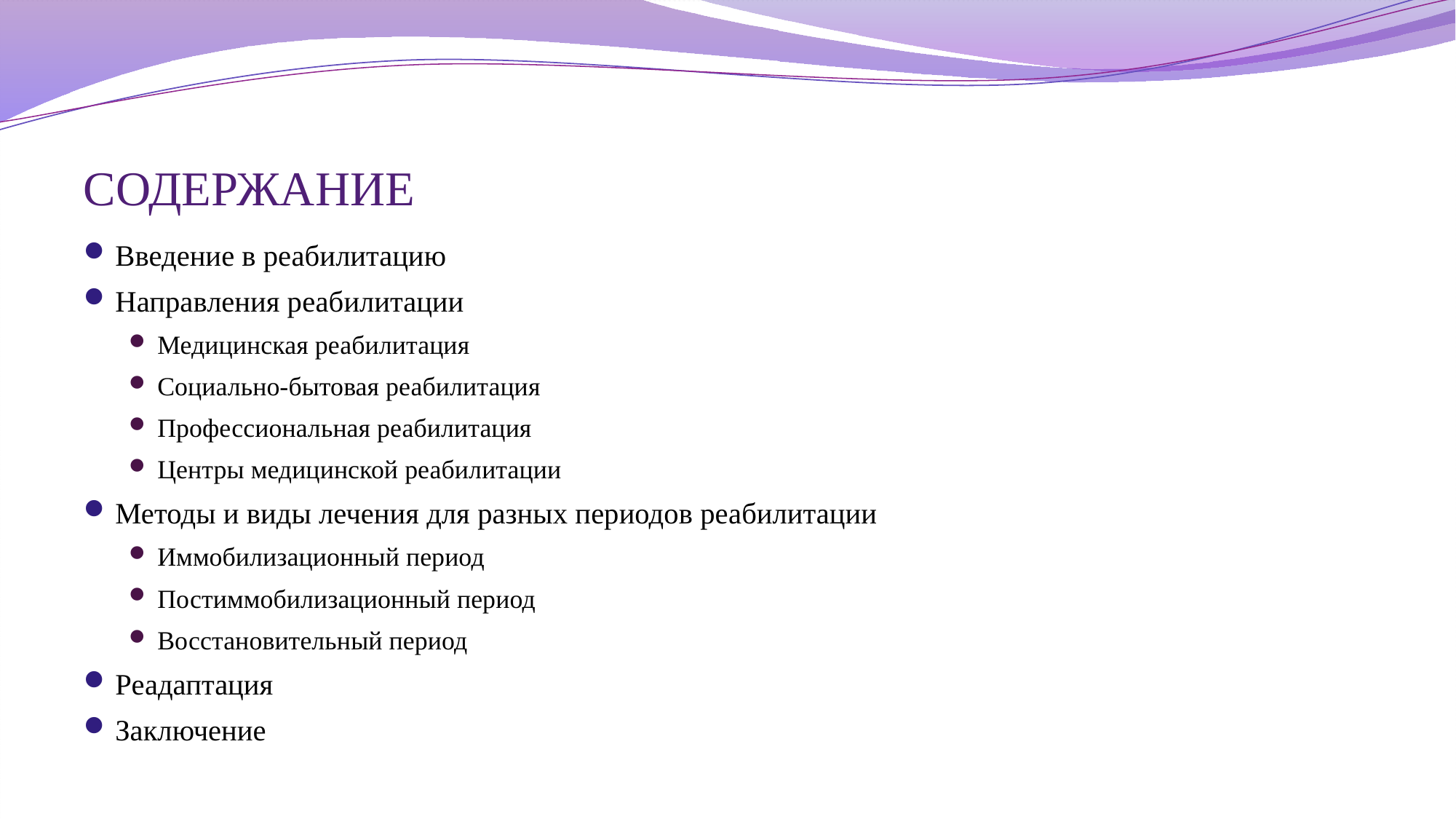

# СОДЕРЖАНИЕ
Введение в реабилитацию
Направления реабилитации
Медицинская реабилитация
Социально-бытовая реабилитация
Профессиональная реабилитация
Центры медицинской реабилитации
Методы и виды лечения для разных периодов реабилитации
Иммобилизационный период
Постиммобилизационный период
Восстановительный период
Реадаптация
Заключение